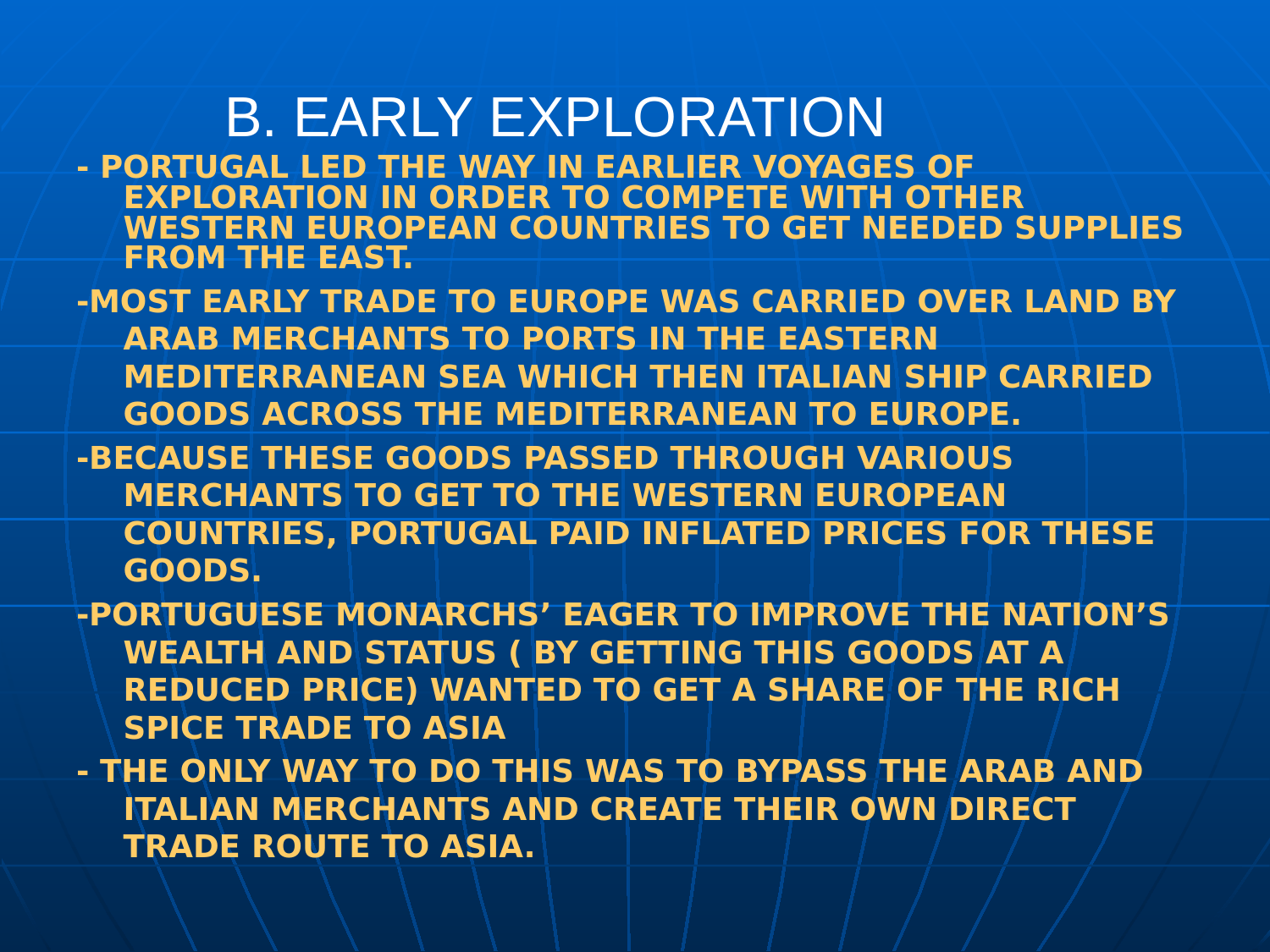

B. EARLY EXPLORATION

- PORTUGAL LED THE WAY IN EARLIER VOYAGES OF EXPLORATION IN ORDER TO COMPETE WITH OTHER WESTERN EUROPEAN COUNTRIES TO GET NEEDED SUPPLIES FROM THE EAST.
-MOST EARLY TRADE TO EUROPE WAS CARRIED OVER LAND BY ARAB MERCHANTS TO PORTS IN THE EASTERN MEDITERRANEAN SEA WHICH THEN ITALIAN SHIP CARRIED GOODS ACROSS THE MEDITERRANEAN TO EUROPE.
-BECAUSE THESE GOODS PASSED THROUGH VARIOUS MERCHANTS TO GET TO THE WESTERN EUROPEAN COUNTRIES, PORTUGAL PAID INFLATED PRICES FOR THESE GOODS.
-PORTUGUESE MONARCHS’ EAGER TO IMPROVE THE NATION’S WEALTH AND STATUS ( BY GETTING THIS GOODS AT A REDUCED PRICE) WANTED TO GET A SHARE OF THE RICH SPICE TRADE TO ASIA
- THE ONLY WAY TO DO THIS WAS TO BYPASS THE ARAB AND ITALIAN MERCHANTS AND CREATE THEIR OWN DIRECT TRADE ROUTE TO ASIA.